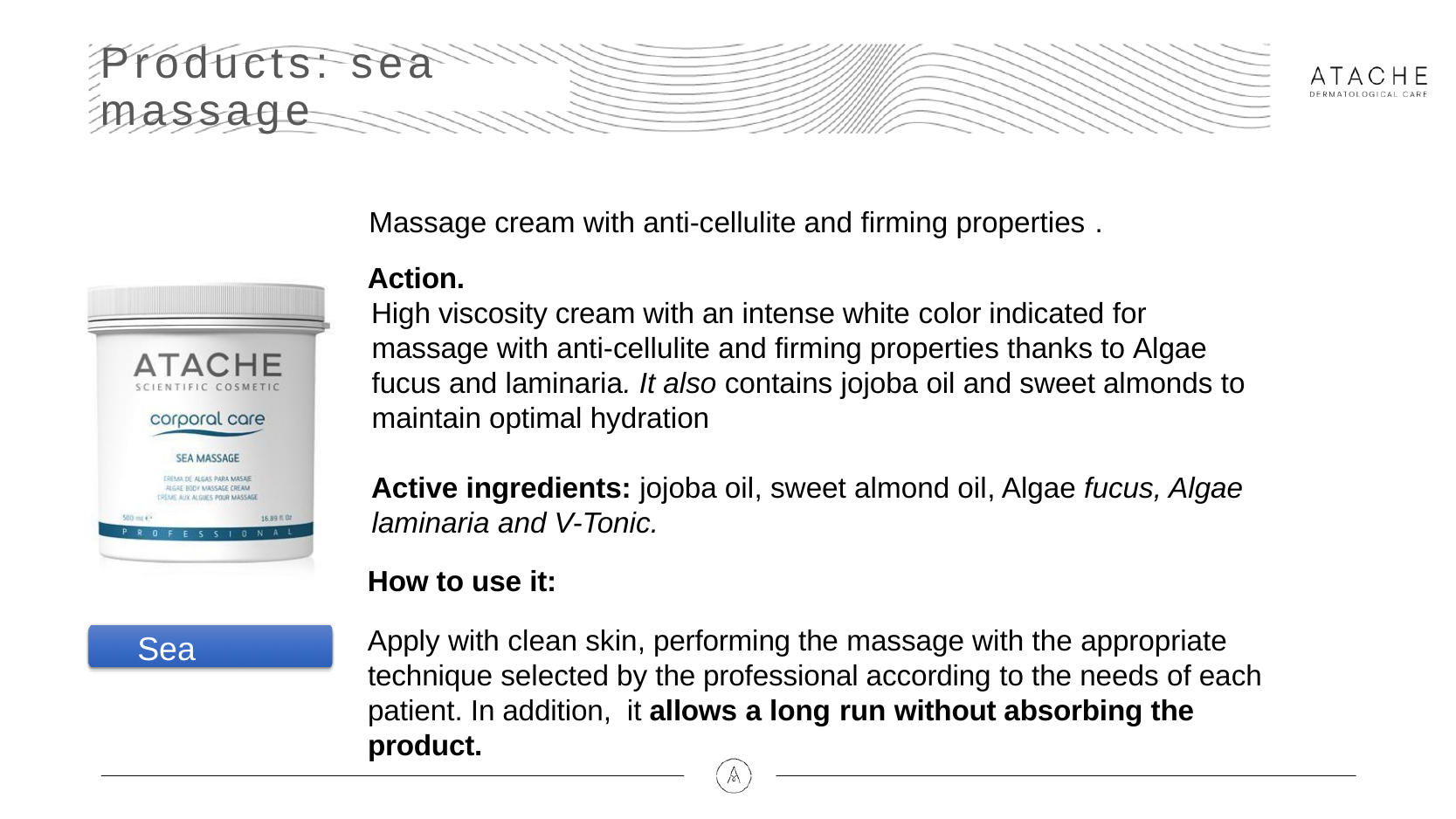

# Products: sea massage
Massage cream with anti-cellulite and firming properties .
Action.
High viscosity cream with an intense white color indicated for massage with anti-cellulite and firming properties thanks to Algae fucus and laminaria. It also contains jojoba oil and sweet almonds to maintain optimal hydration

Active ingredients: jojoba oil, sweet almond oil, Algae fucus, Algae laminaria and V-Tonic.
How to use it:
Apply with clean skin, performing the massage with the appropriate technique selected by the professional according to the needs of each patient. In addition,  it allows a long run without absorbing the product.

Sea massage